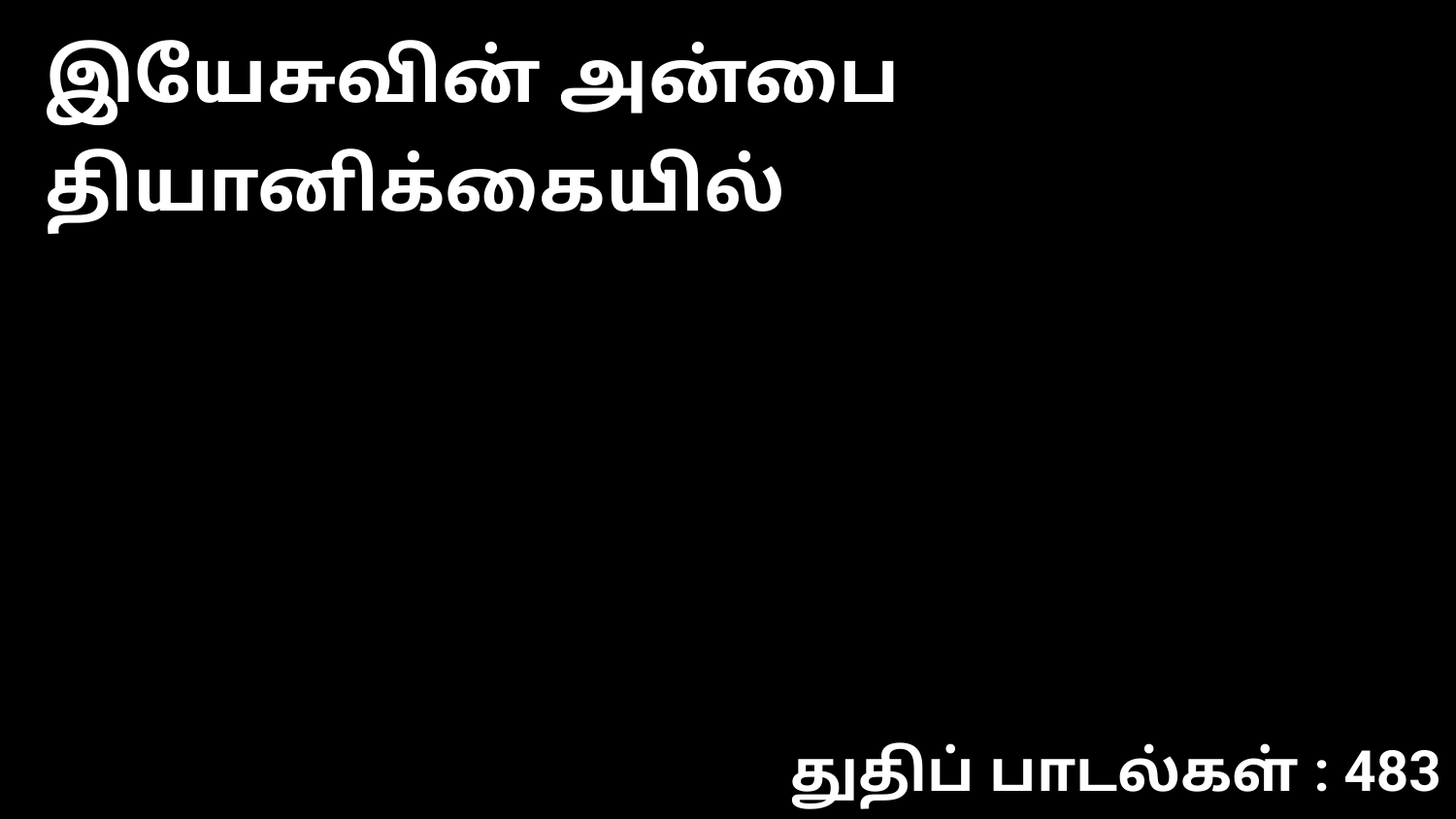

இயேசுவின் அன்பை தியானிக்கையில்
துதிப் பாடல்கள் : 483